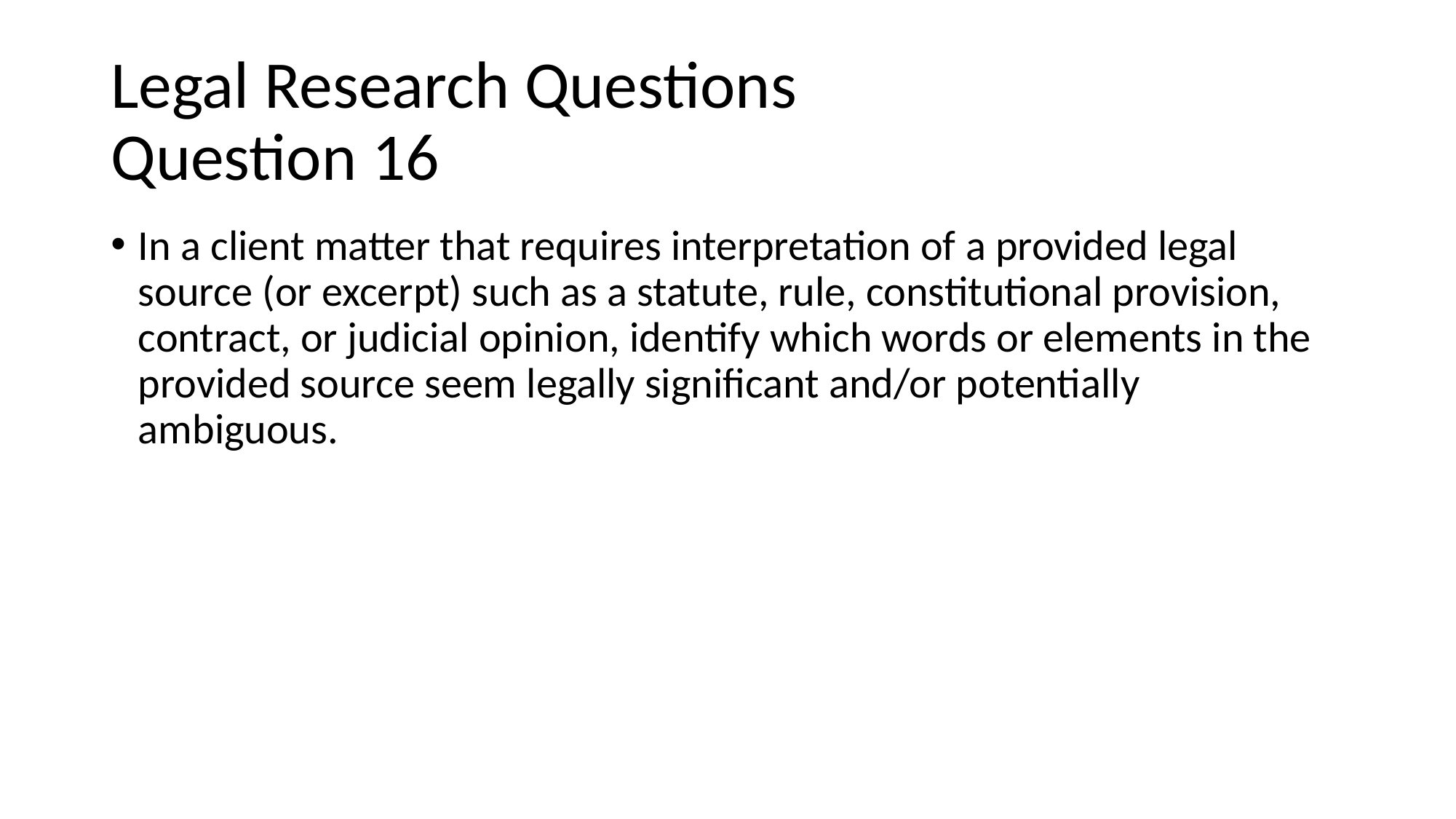

# Legal Research Questions Question 16
In a client matter that requires interpretation of a provided legal source (or excerpt) such as a statute, rule, constitutional provision, contract, or judicial opinion, identify which words or elements in the provided source seem legally significant and/or potentially ambiguous.